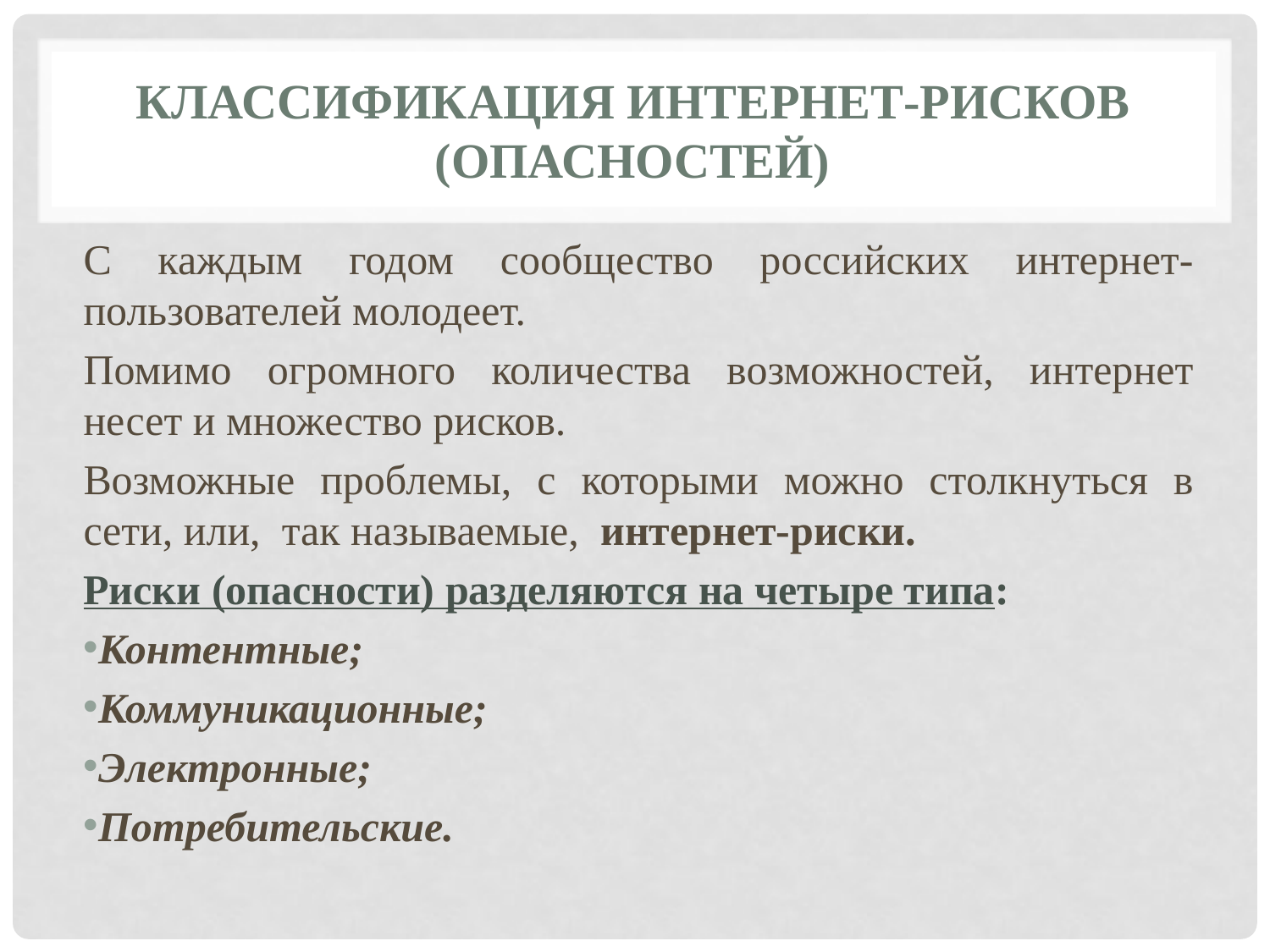

# КЛАССИФИКАЦИЯ ИНТЕРНЕТ-РИСКОВ (ОПАСНОСТЕЙ)
С каждым годом сообщество российских интернет-пользователей молодеет.
Помимо огромного количества возможностей, интернет несет и множество рисков.
Возможные проблемы, с которыми можно столкнуться в сети, или,  так называемые,  интернет-риски.
Риски (опасности) разделяются на четыре типа:
Контентные;
Коммуникационные;
Электронные;
Потребительские.